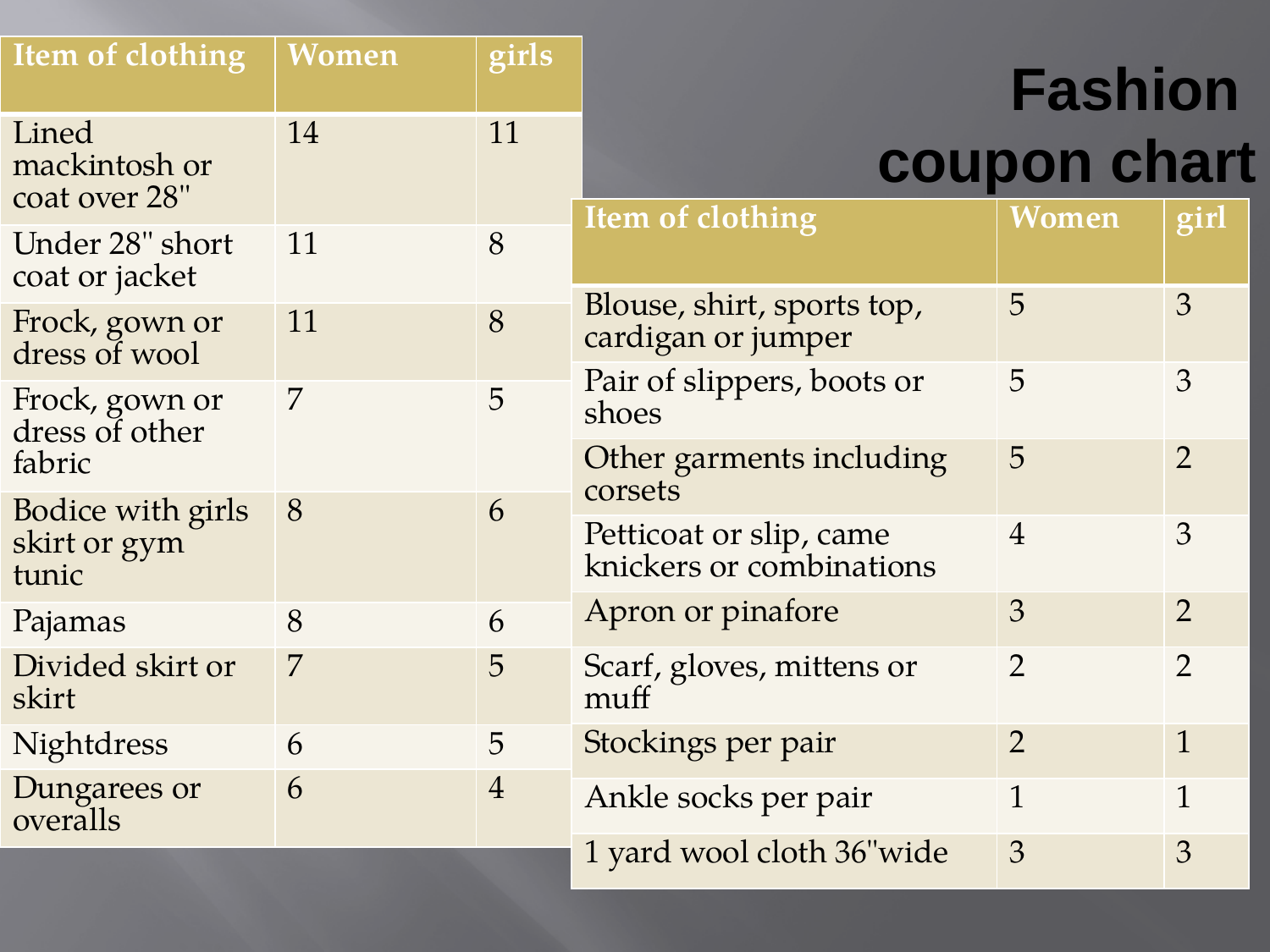

| Item of clothing | Women | girls |
| --- | --- | --- |
| Lined mackintosh or coat over 28" | 14 | 11 |
| Under 28" short coat or jacket | 11 | 8 |
| Frock, gown or dress of wool | 11 | 8 |
| Frock, gown or dress of other fabric | 7 | 5 |
| Bodice with girls skirt or gym tunic | 8 | 6 |
| Pajamas | 8 | 6 |
| Divided skirt or skirt | 7 | 5 |
| Nightdress | 6 | 5 |
| Dungarees or overalls | 6 | 4 |
# Fashion coupon chart
| Item of clothing | Women | girl |
| --- | --- | --- |
| Blouse, shirt, sports top, cardigan or jumper | 5 | 3 |
| Pair of slippers, boots or shoes | 5 | 3 |
| Other garments including corsets | 5 | 2 |
| Petticoat or slip, came knickers or combinations | 4 | 3 |
| Apron or pinafore | 3 | 2 |
| Scarf, gloves, mittens or muff | 2 | 2 |
| Stockings per pair | 2 | 1 |
| Ankle socks per pair | 1 | 1 |
| 1 yard wool cloth 36"wide | 3 | 3 |